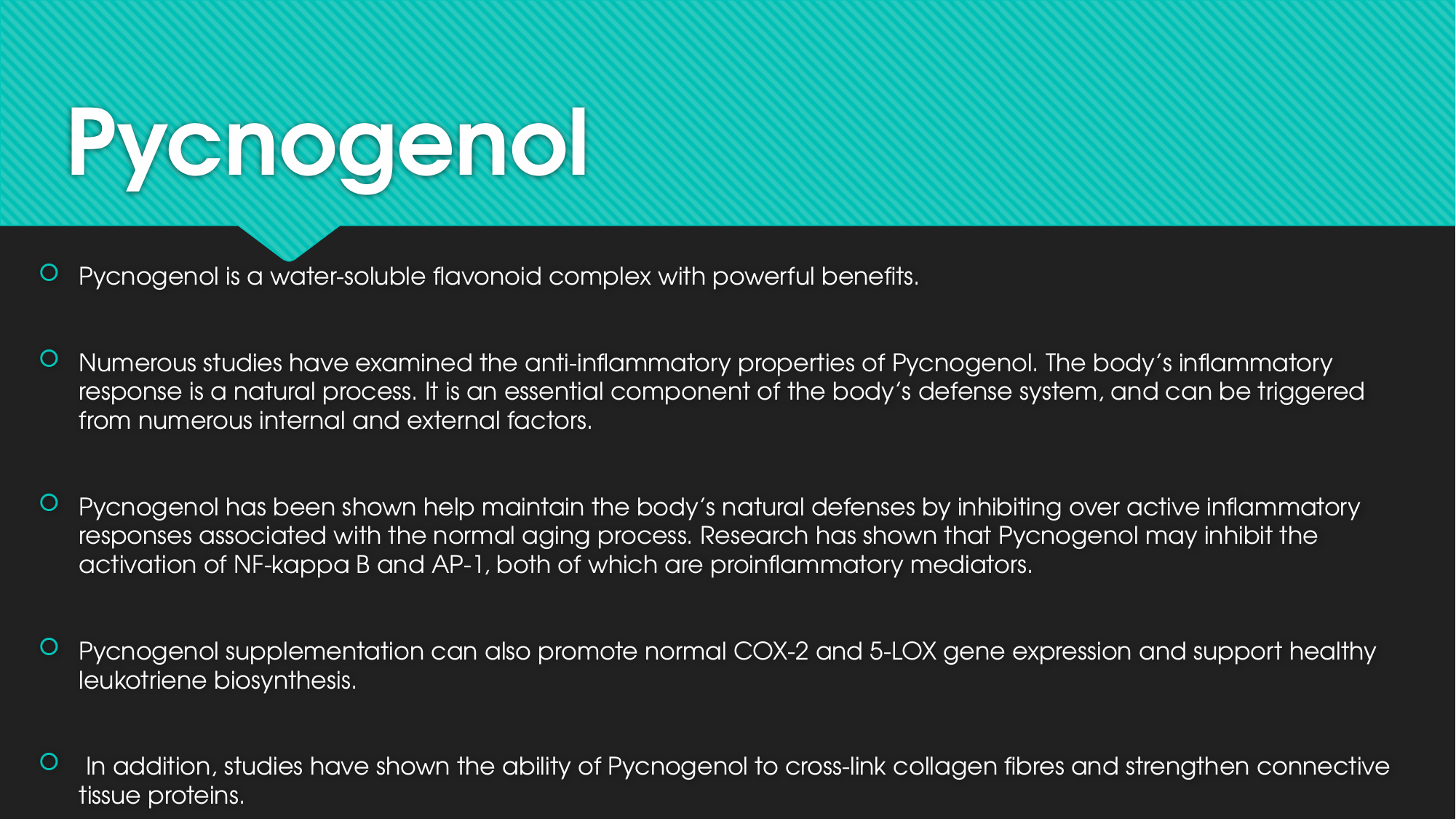

# Pycnogenol
Pycnogenol is a water-soluble flavonoid complex with powerful benefits.

Numerous studies have examined the anti-inflammatory properties of Pycnogenol. The body’s inflammatory response is a natural process. It is an essential component of the body’s defense system, and can be triggered from numerous internal and external factors.

Pycnogenol has been shown help maintain the body’s natural defenses by inhibiting over active inflammatory responses associated with the normal aging process. Research has shown that Pycnogenol may inhibit the activation of NF-kappa B and AP-1, both of which are proinflammatory mediators.

Pycnogenol supplementation can also promote normal COX-2 and 5-LOX gene expression and support healthy leukotriene biosynthesis.

 In addition, studies have shown the ability of Pycnogenol to cross-link collagen fibres and strengthen connective tissue proteins.